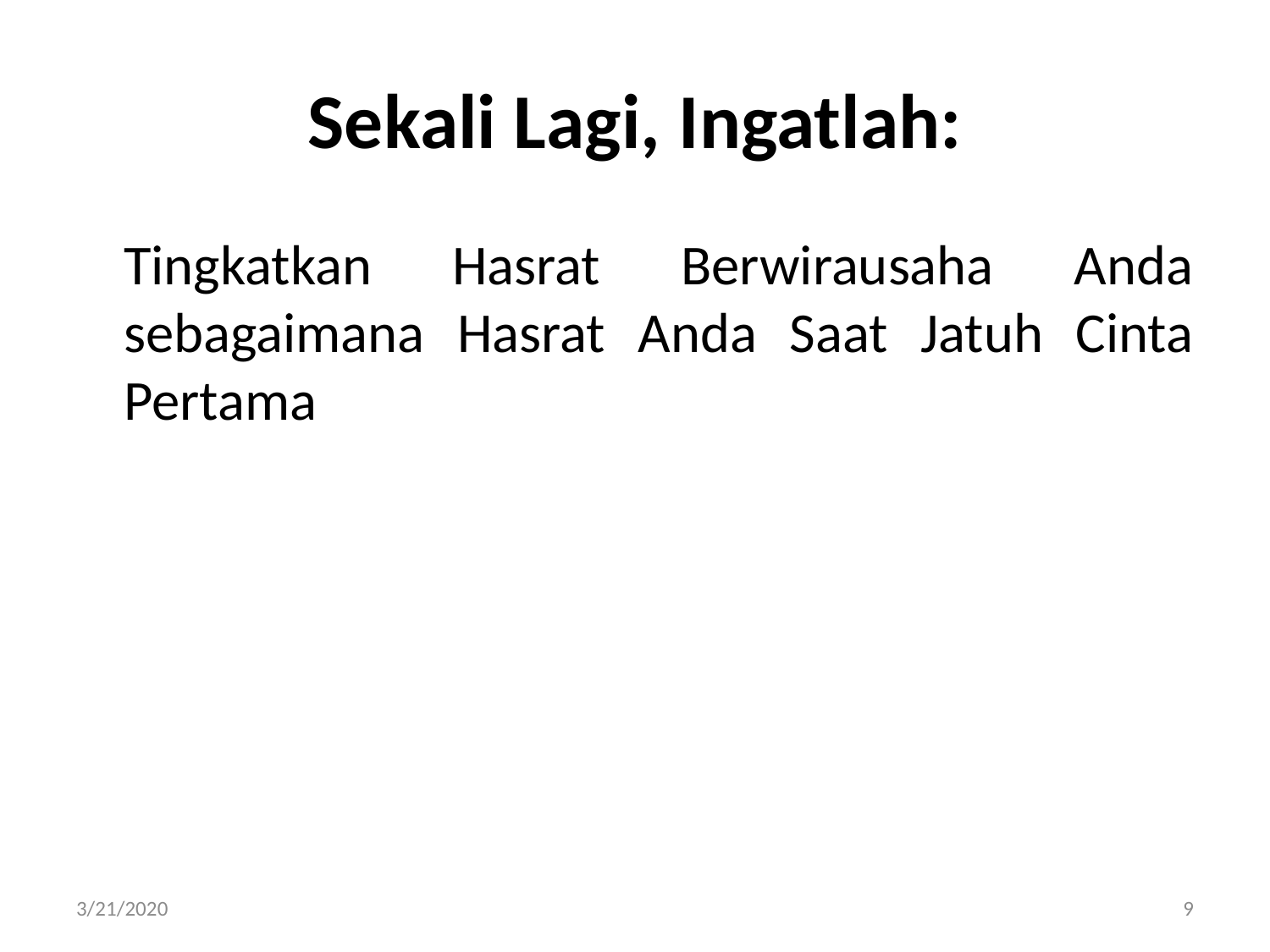

# Sekali Lagi, Ingatlah:
	Tingkatkan Hasrat Berwirausaha Anda sebagaimana Hasrat Anda Saat Jatuh Cinta Pertama
3/21/2020
9